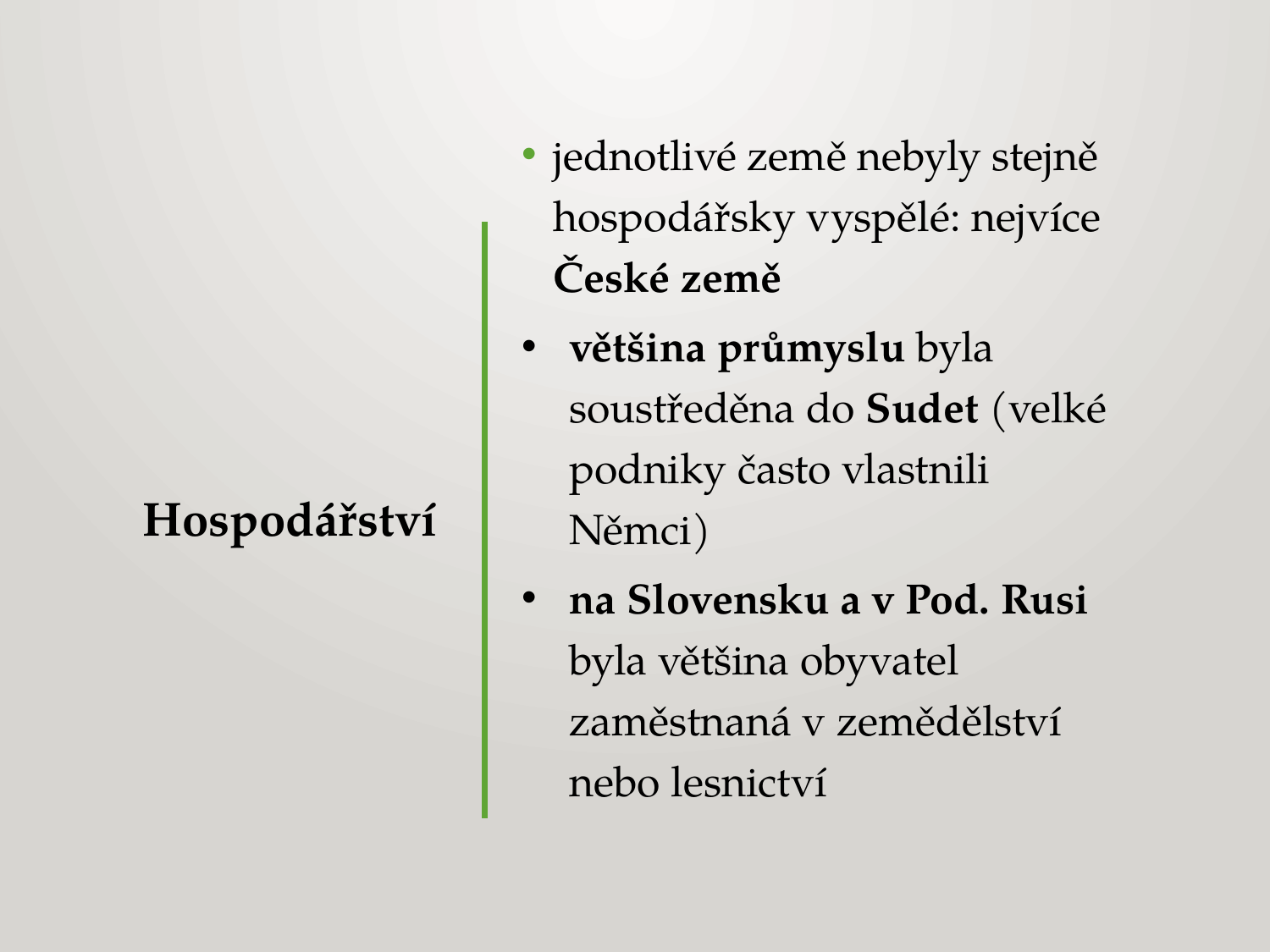

jednotlivé země nebyly stejně hospodářsky vyspělé: nejvíce České země
většina průmyslu byla soustředěna do Sudet (velké podniky často vlastnili Němci)
na Slovensku a v Pod. Rusi byla většina obyvatel zaměstnaná v zemědělství nebo lesnictví

# Hospodářství